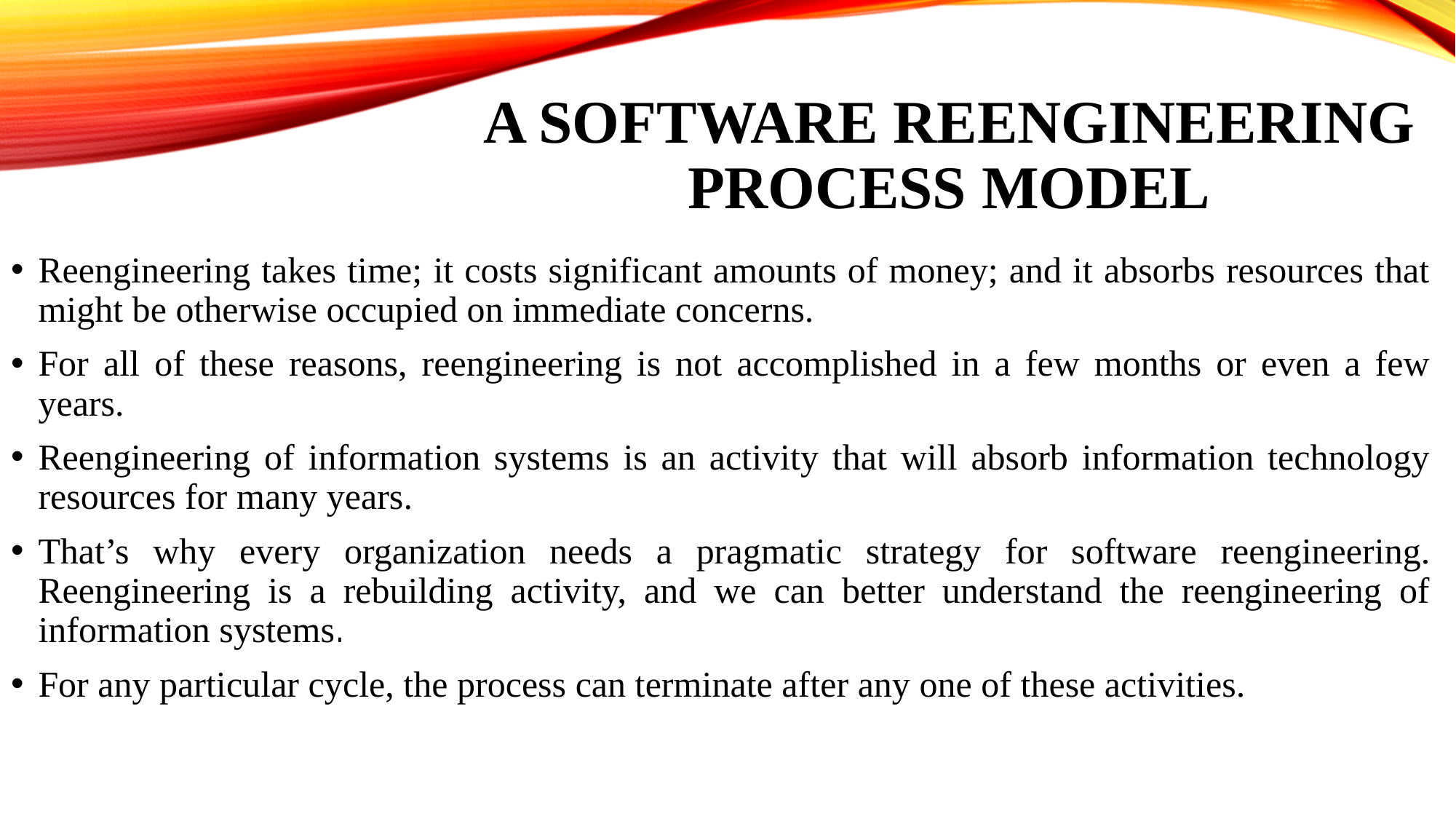

# A Software Reengineering Process Model
Reengineering takes time; it costs significant amounts of money; and it absorbs resources that might be otherwise occupied on immediate concerns.
For all of these reasons, reengineering is not accomplished in a few months or even a few years.
Reengineering of information systems is an activity that will absorb information technology resources for many years.
That’s why every organization needs a pragmatic strategy for software reengineering. Reengineering is a rebuilding activity, and we can better understand the reengineering of information systems.
For any particular cycle, the process can terminate after any one of these activities.